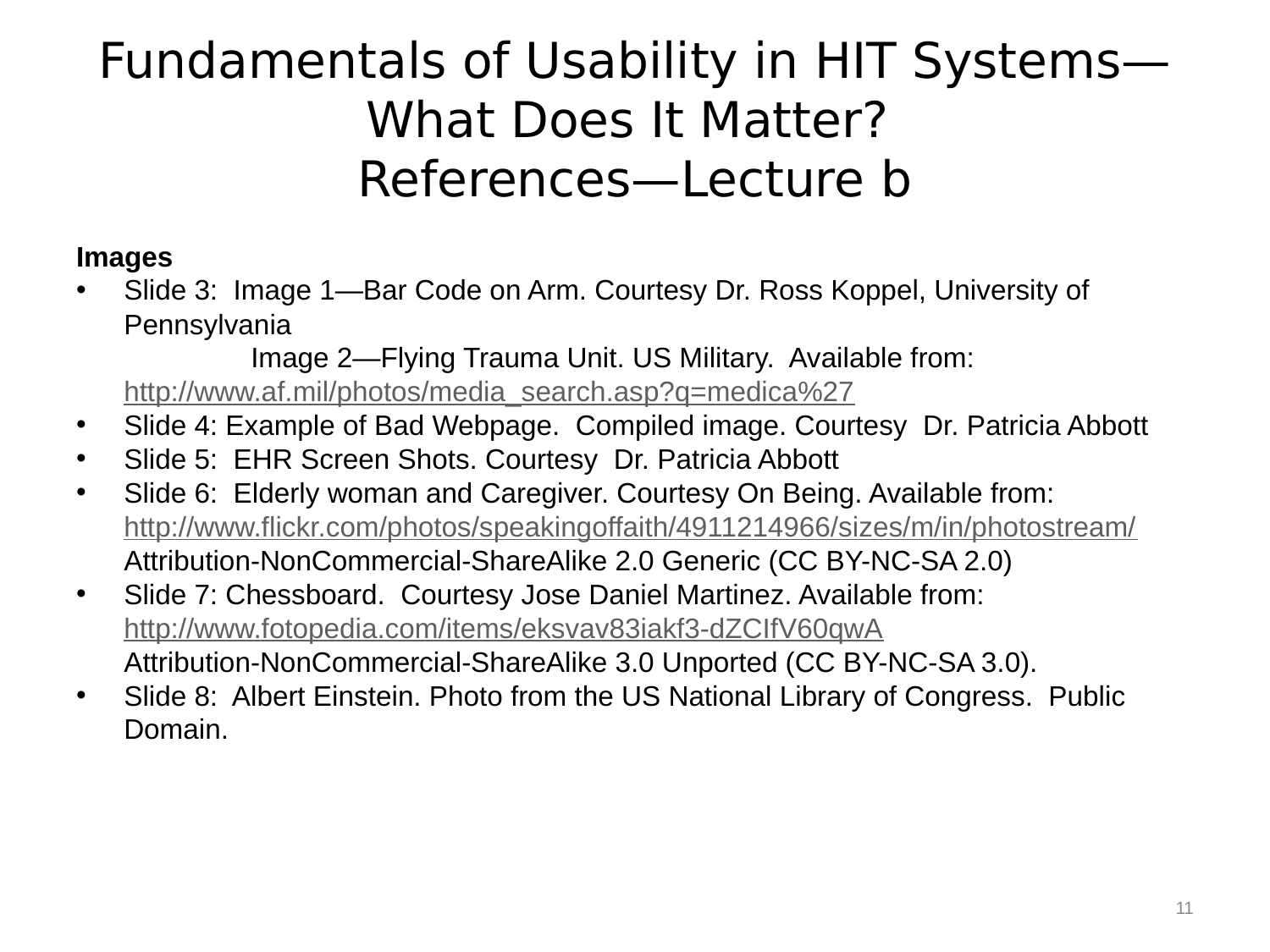

# Fundamentals of Usability in HIT Systems—What Does It Matter? References—Lecture b
Images
Slide 3:  Image 1—Bar Code on Arm. Courtesy Dr. Ross Koppel, University of  Pennsylvania
		Image 2—Flying Trauma Unit. US Military.  Available from: http://www.af.mil/photos/media_search.asp?q=medica%27
Slide 4: Example of Bad Webpage.  Compiled image. Courtesy  Dr. Patricia Abbott
Slide 5:  EHR Screen Shots. Courtesy  Dr. Patricia Abbott
Slide 6:  Elderly woman and Caregiver. Courtesy On Being. Available from: http://www.flickr.com/photos/speakingoffaith/4911214966/sizes/m/in/photostream/
	Attribution-NonCommercial-ShareAlike 2.0 Generic (CC BY-NC-SA 2.0)
Slide 7: Chessboard.  Courtesy Jose Daniel Martinez. Available from: http://www.fotopedia.com/items/eksvav83iakf3-dZCIfV60qwA
	Attribution-NonCommercial-ShareAlike 3.0 Unported (CC BY-NC-SA 3.0).
Slide 8:  Albert Einstein. Photo from the US National Library of Congress.  Public Domain.
11